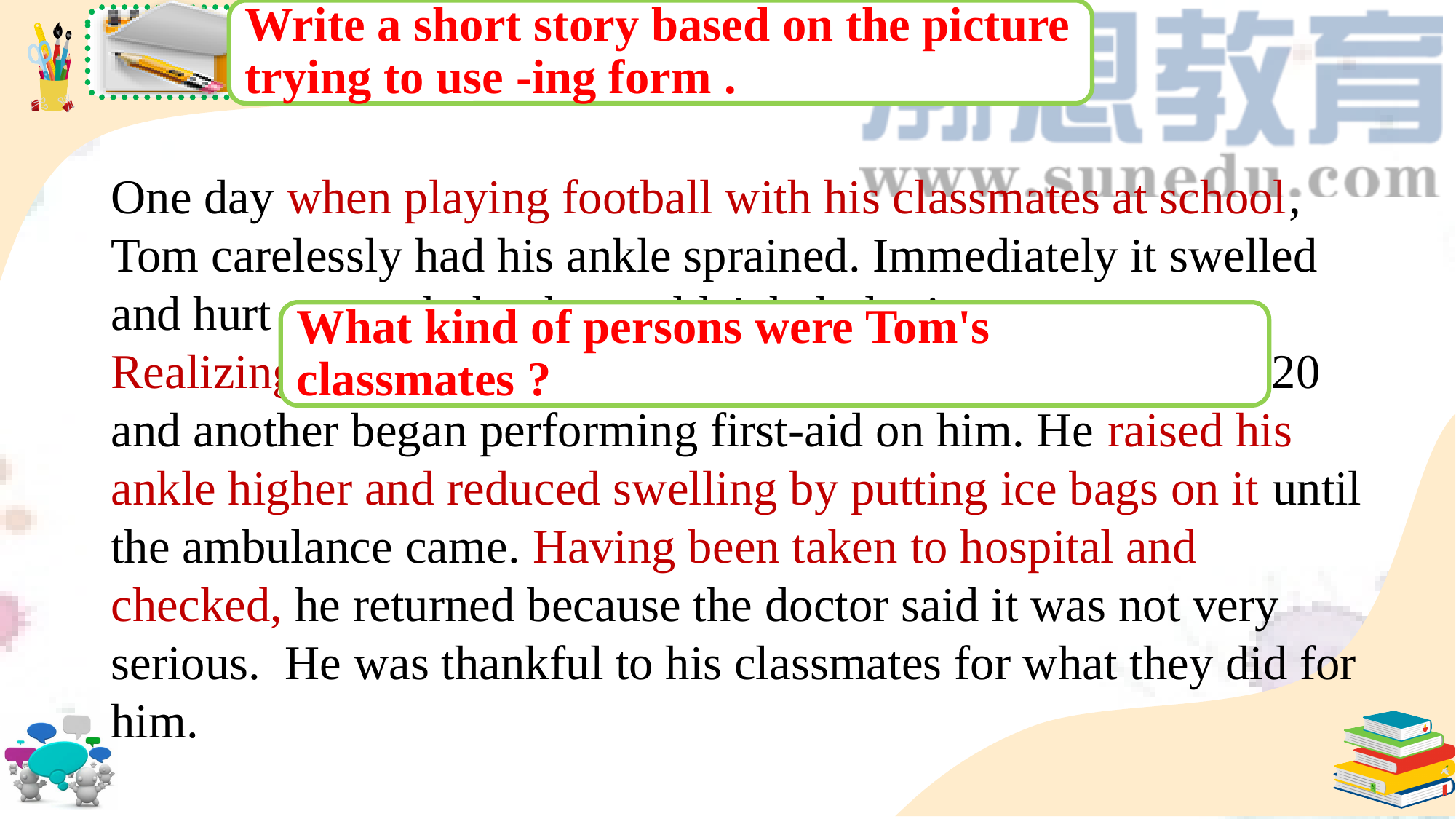

Write a short story based on the picture trying to use -ing form .
One day when playing football with his classmates at school, Tom carelessly had his ankle sprained. Immediately it swelled and hurt so much that he couldn't help letting out screams. Realizing the situation was dangerous, One student called 120 and another began performing first-aid on him. He raised his ankle higher and reduced swelling by putting ice bags on it until the ambulance came. Having been taken to hospital and checked, he returned because the doctor said it was not very serious.  He was thankful to his classmates for what they did for him.
What kind of persons were Tom's classmates ?